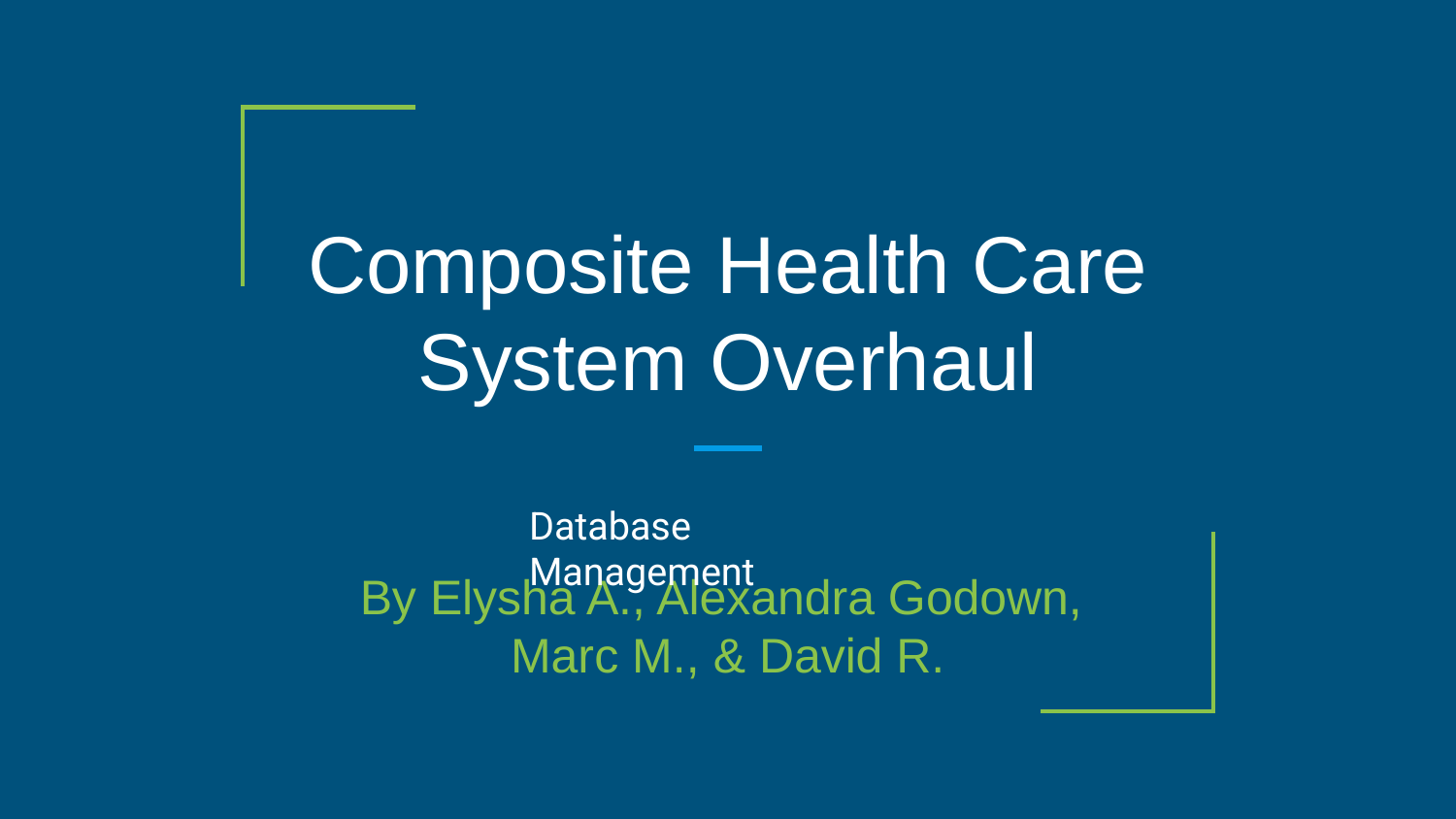

# Composite Health Care System Overhaul
Database Management
By Elysha A., Alexandra Godown,
Marc M., & David R.